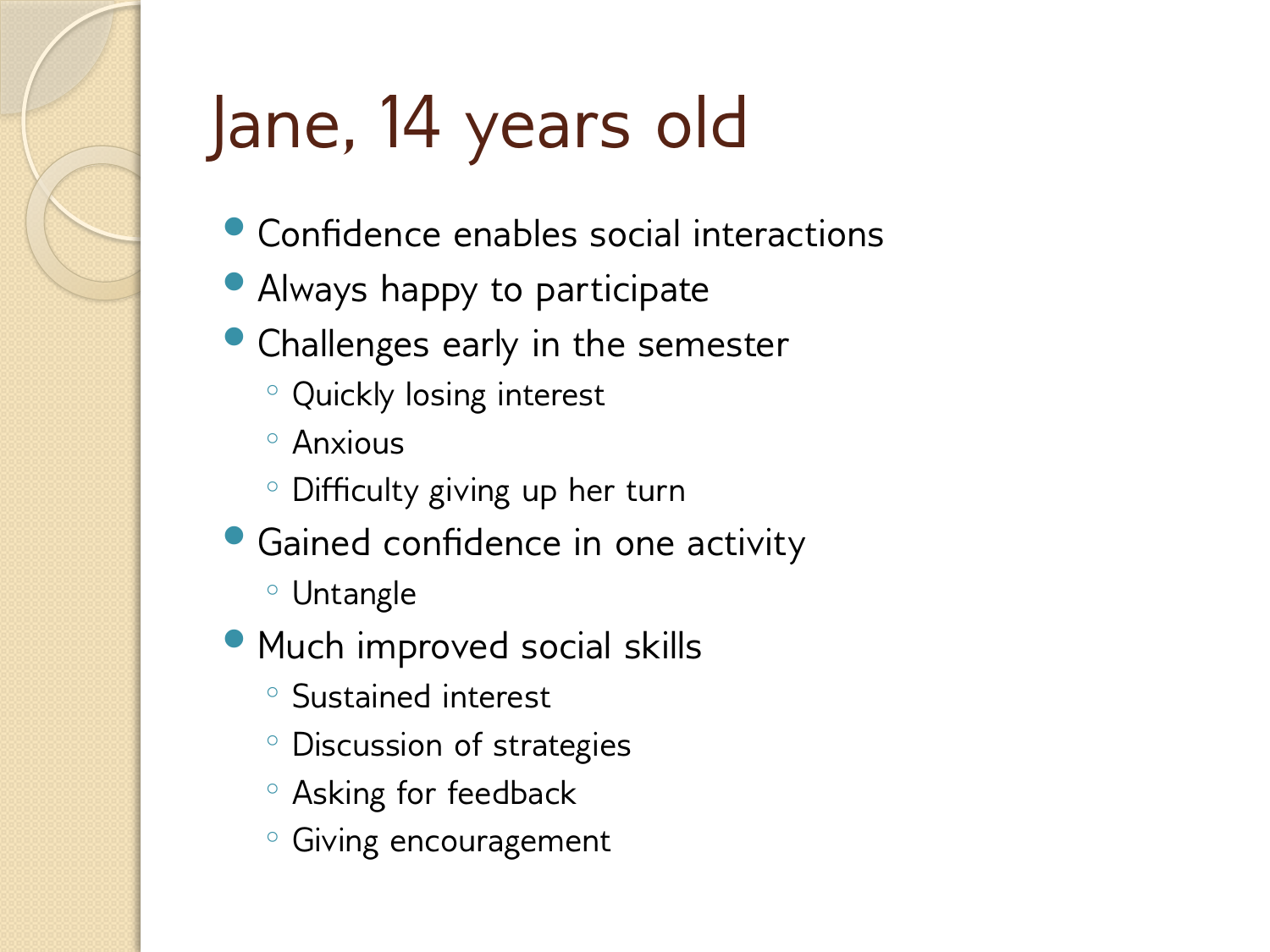

# Jane, 14 years old
Confidence enables social interactions
Always happy to participate
Challenges early in the semester
Quickly losing interest
Anxious
Difficulty giving up her turn
Gained confidence in one activity
Untangle
Much improved social skills
Sustained interest
Discussion of strategies
Asking for feedback
Giving encouragement